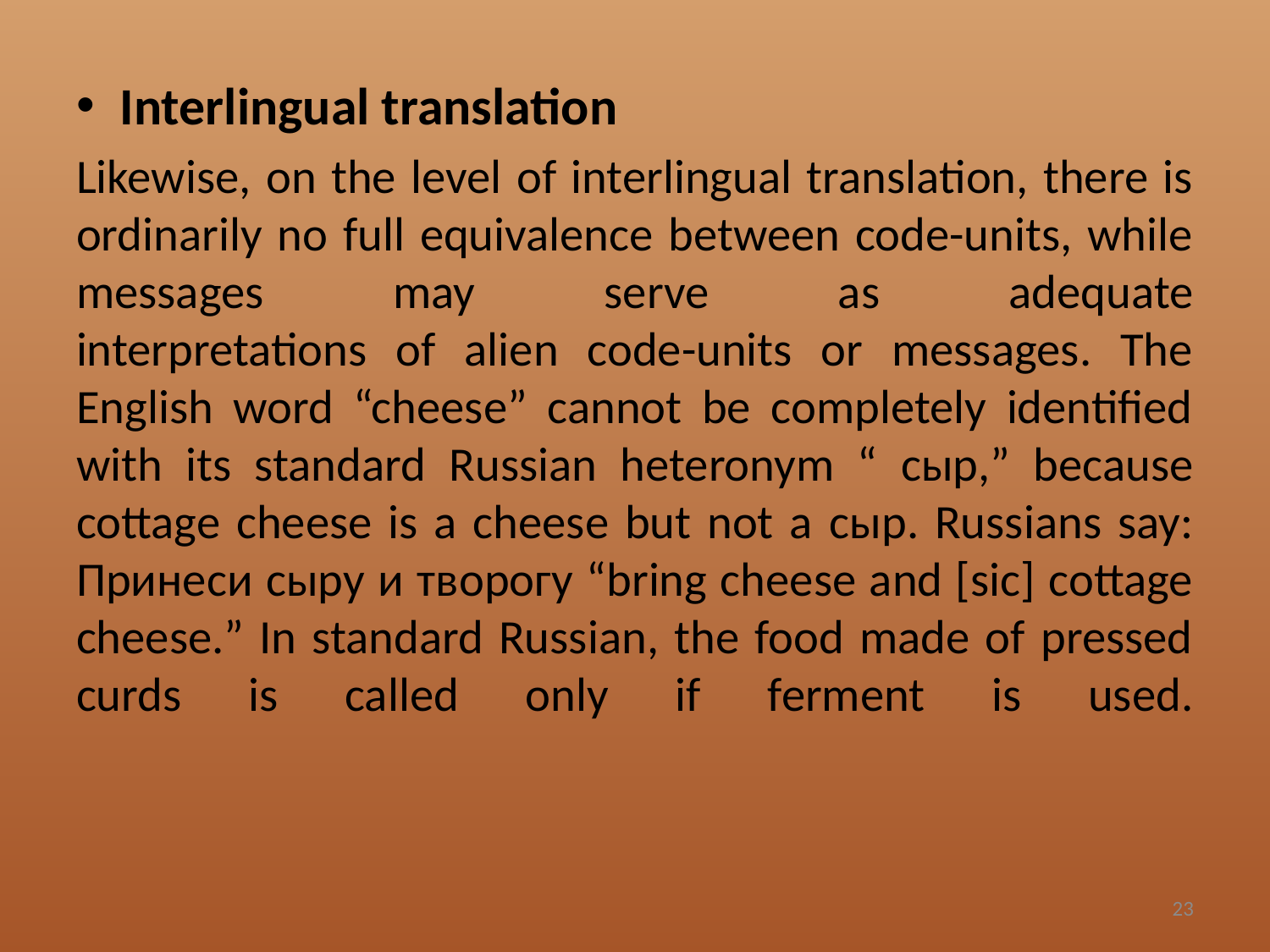

#
Interlingual translation
Likewise, on the level of interlingual translation, there is ordinarily no full equivalence between code-units, while messages may serve as adequate
interpretations of alien code-units or messages. The English word “cheese” cannot be completely identified with its standard Russian heteronym “ сыр,” because cottage cheese is a cheese but not a сыр. Russians say: Принеси сыру и творогу “bring cheese and [sic] cottage cheese.” In standard Russian, the food made of pressed curds is called only if ferment is used.
23